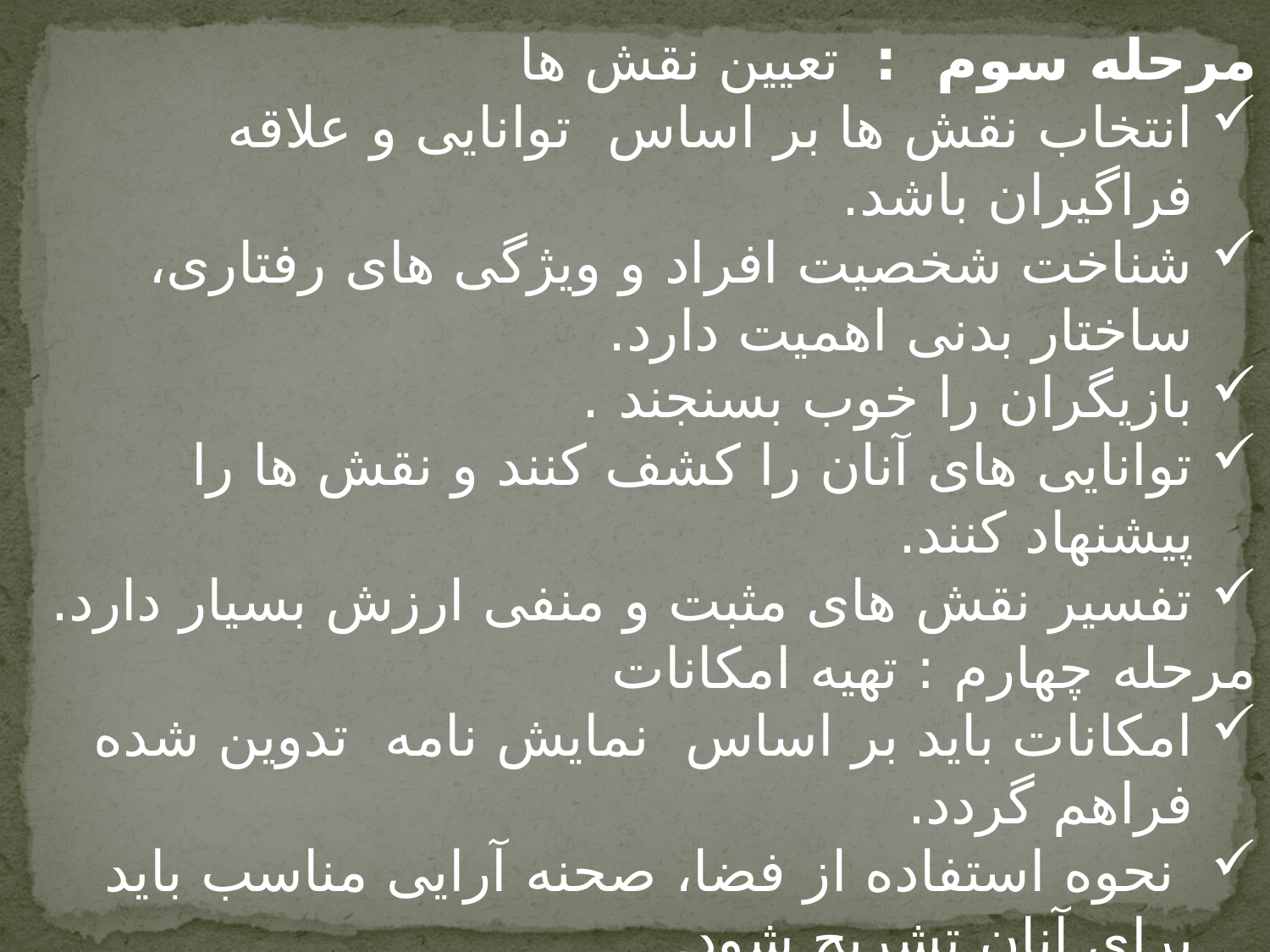

مرحله سوم  :  تعیین نقش ها
انتخاب نقش ها بر اساس  توانایی و علاقه فراگیران باشد.
شناخت شخصیت افراد و ویژگی های رفتاری، ساختار بدنی اهمیت دارد.
بازیگران را خوب بسنجند .
توانایی های آنان را كشف كنند و نقش ها را پیشنهاد كنند.
تفسیر نقش های مثبت و منفی ارزش بسیار دارد.
مرحله چهارم : تهیه امكانات
امكانات باید بر اساس  نمایش نامه  تدوین شده  فراهم گردد.
 نحوه استفاده از فضا، صحنه آرایی مناسب باید برای آنان تشریح شود.
وسایل ساده باشد.
تا جایی كه امكان دارد دانش آموزان وسایل را بسازند.